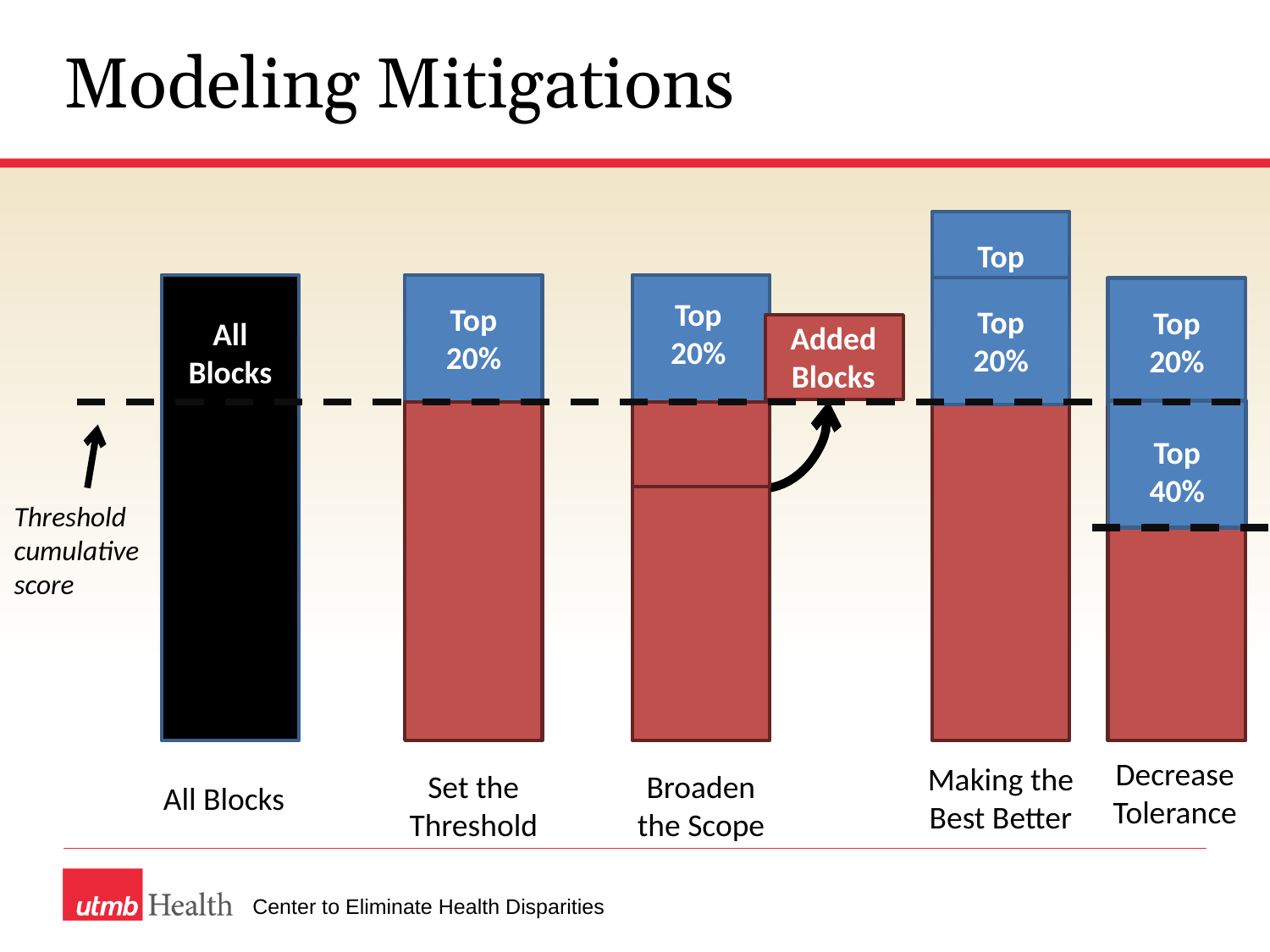

# Modeling Mitigations

Top 20%

Top 20%
Top 20%
Top 20%
Top 20%
All Blocks
Added Blocks

Top 40%

Threshold cumulative score
Decrease Tolerance
Making the Best Better
Set the Threshold
Broaden the Scope
All Blocks